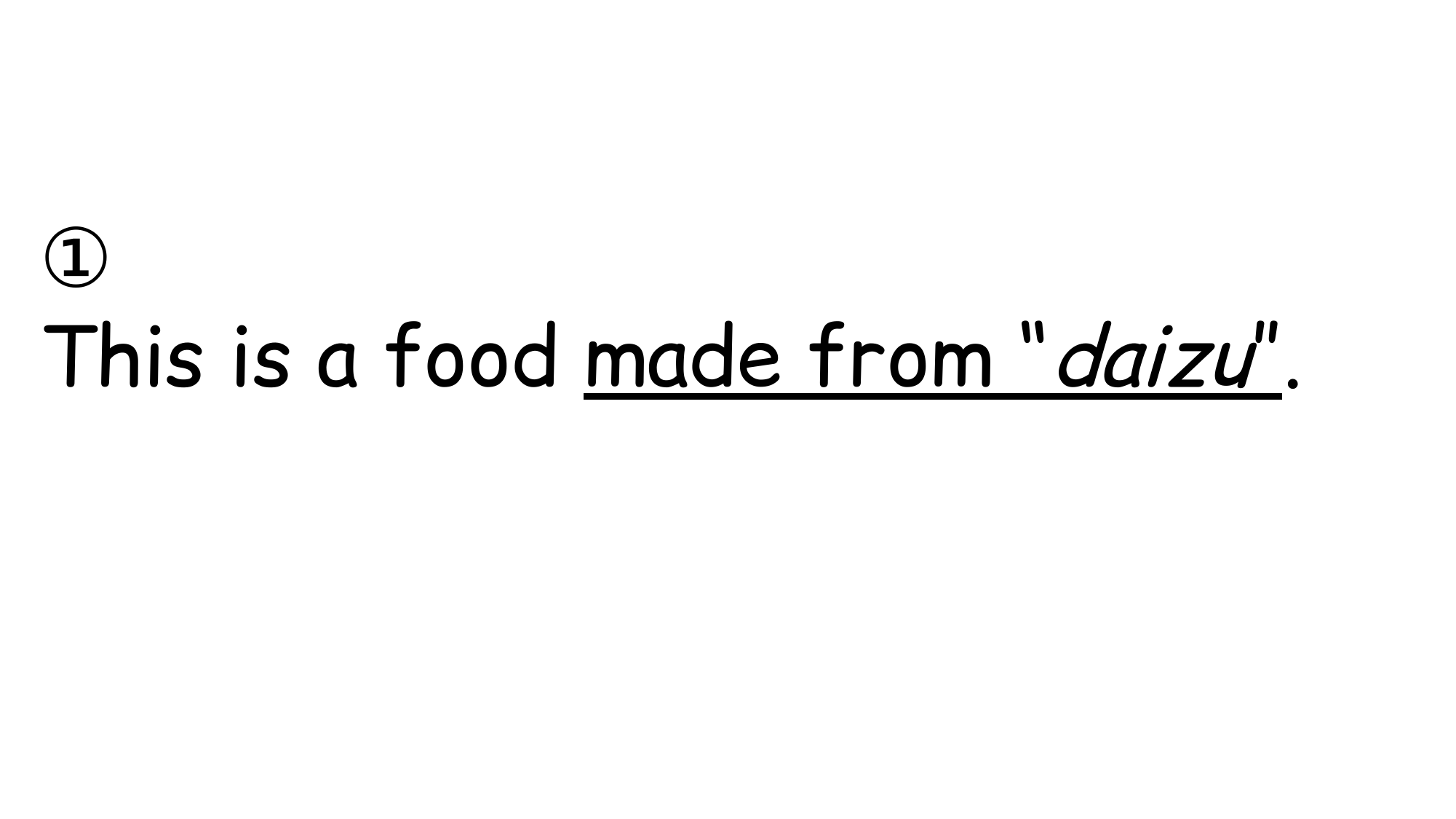

①
This is a food made from “daizu”.